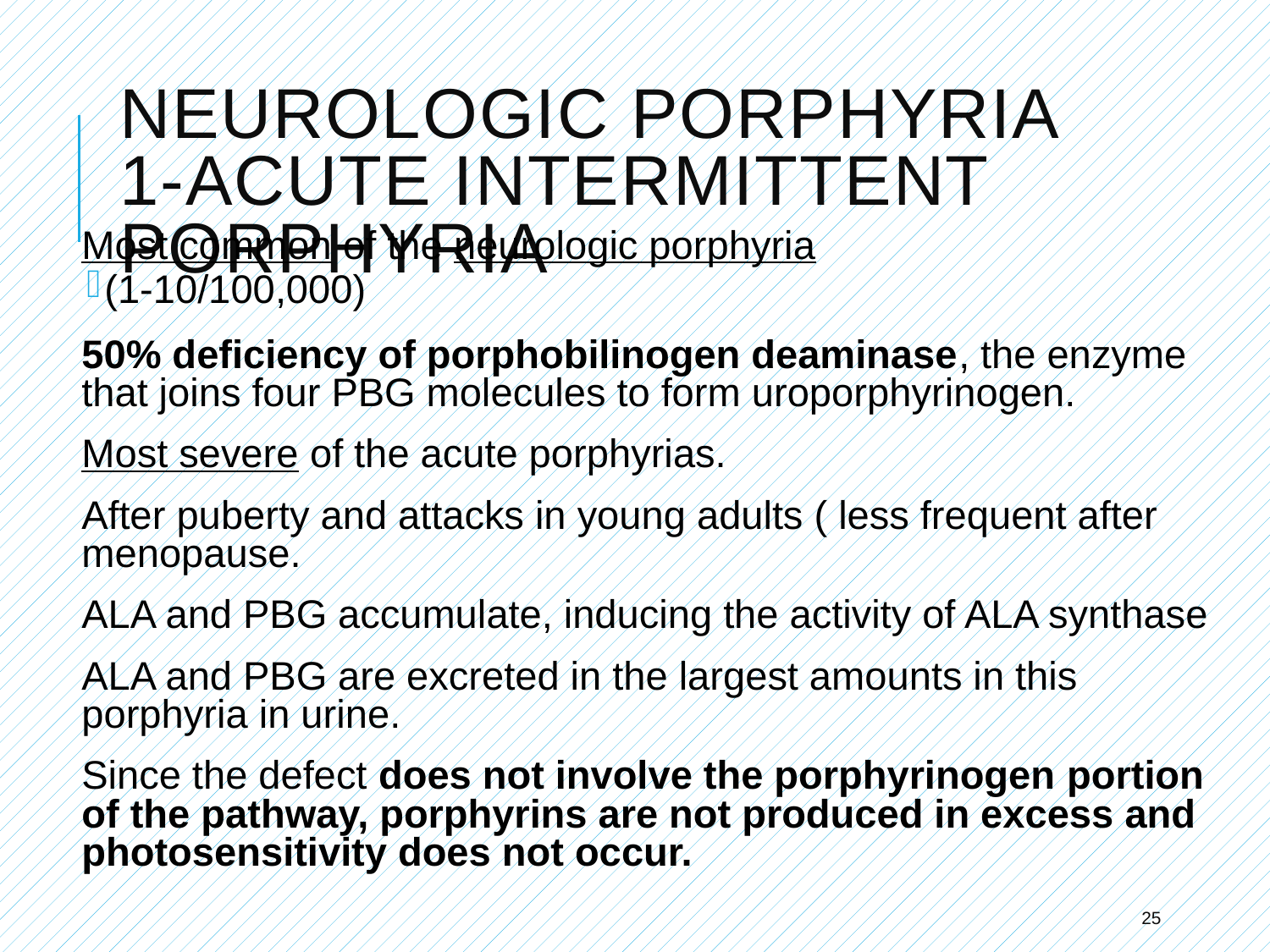

# Neurologic Porphyria 1-Acute Intermittent Porphyria
Most common of the neurologic porphyria
(1-10/100,000)
50% deficiency of porphobilinogen deaminase, the enzyme that joins four PBG molecules to form uroporphyrinogen.
Most severe of the acute porphyrias.
After puberty and attacks in young adults ( less frequent after menopause.
ALA and PBG accumulate, inducing the activity of ALA synthase
ALA and PBG are excreted in the largest amounts in this porphyria in urine.
Since the defect does not involve the porphyrinogen portion of the pathway, porphyrins are not produced in excess and photosensitivity does not occur.

25